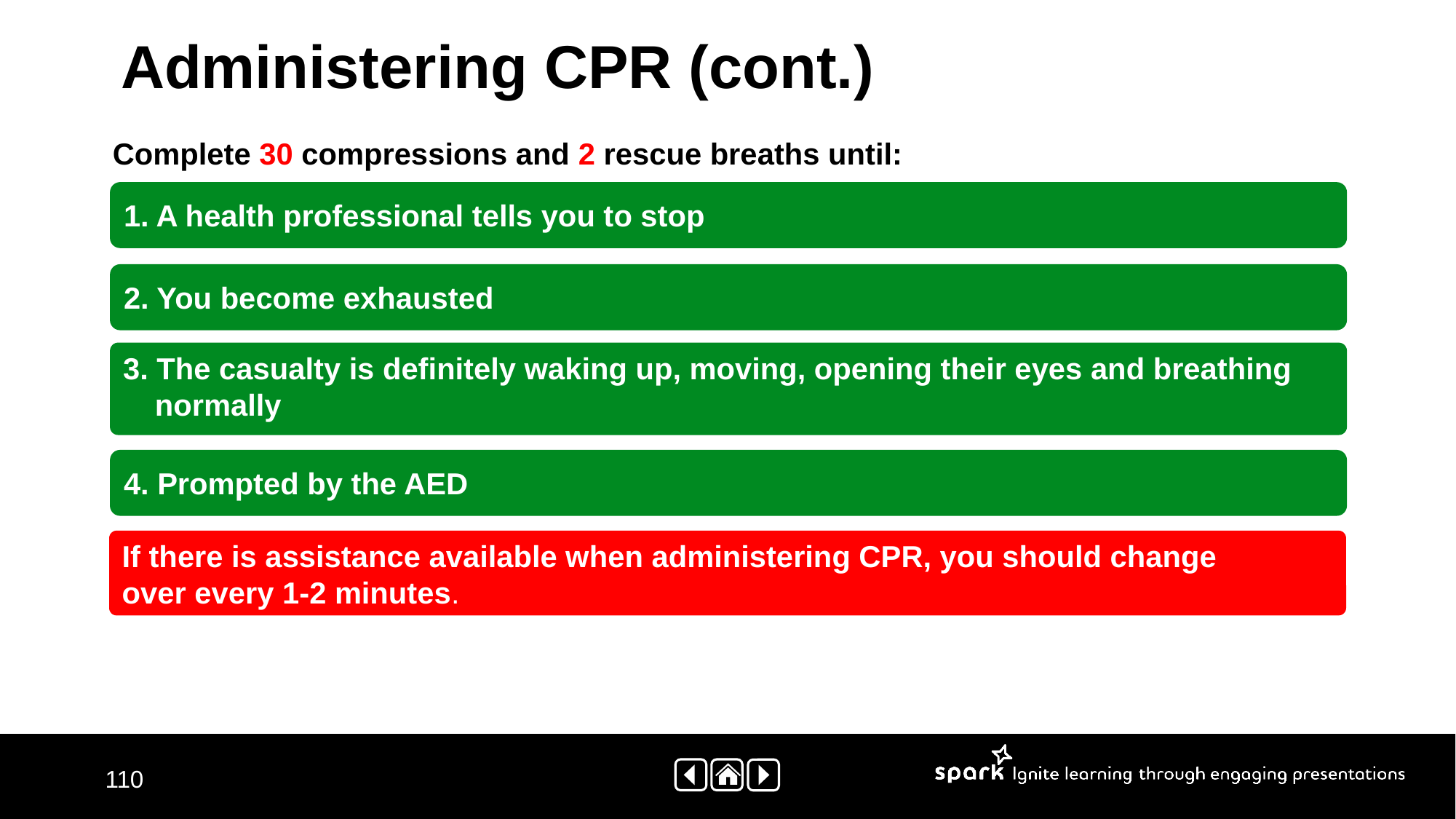

# Administering CPR (cont.)
Complete 30 compressions and 2 rescue breaths until:

1. A health professional tells you to stop

2. You become exhausted

3. The casualty is definitely waking up, moving, opening their eyes and breathing normally
4. Prompted by the AED

If there is assistance available when administering CPR, you should change
over every 1-2 minutes.